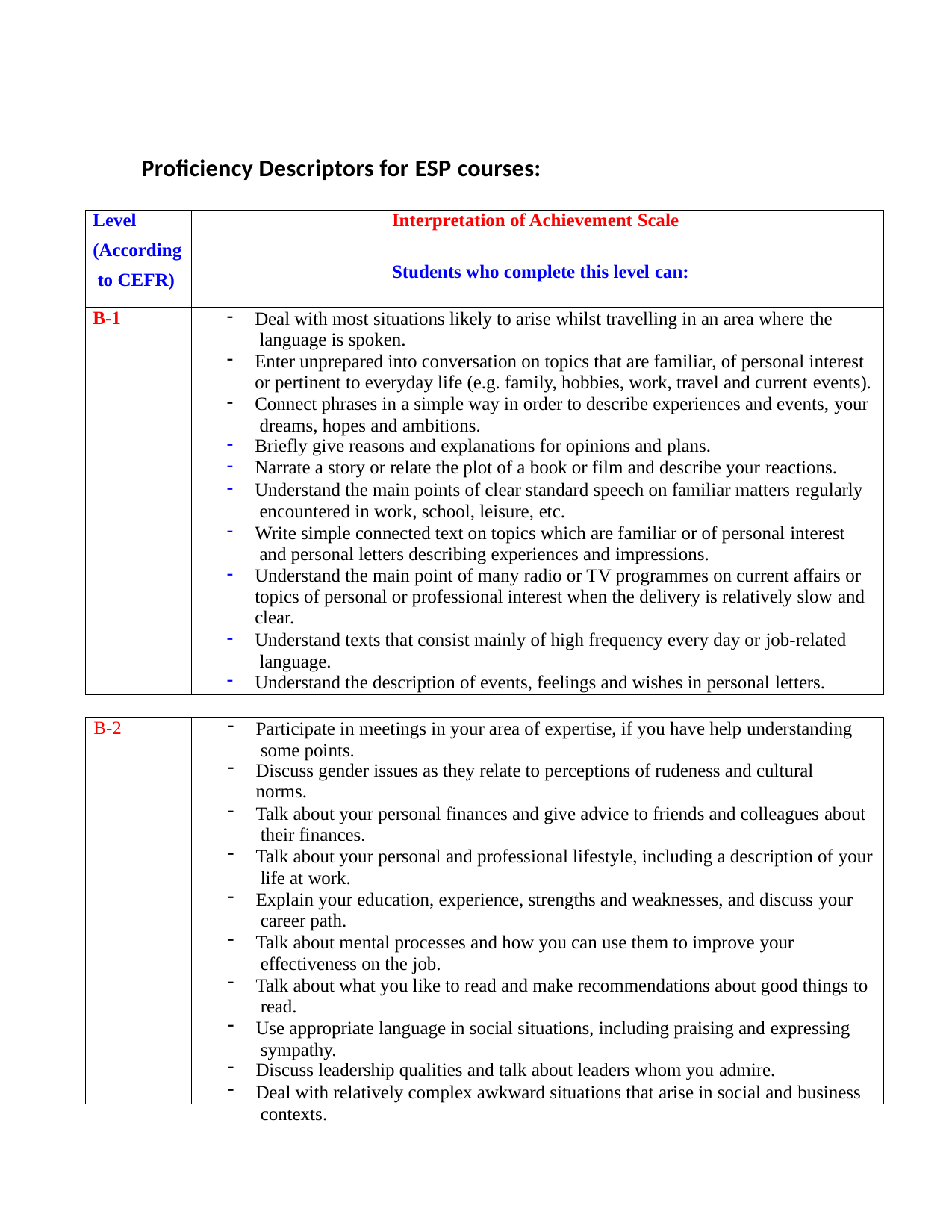

Proficiency Descriptors for ESP courses:
| Level (According to CEFR) | Interpretation of Achievement Scale Students who complete this level can: |
| --- | --- |
| B-1 | Deal with most situations likely to arise whilst travelling in an area where the language is spoken. Enter unprepared into conversation on topics that are familiar, of personal interest or pertinent to everyday life (e.g. family, hobbies, work, travel and current events). Connect phrases in a simple way in order to describe experiences and events, your dreams, hopes and ambitions. Briefly give reasons and explanations for opinions and plans. Narrate a story or relate the plot of a book or film and describe your reactions. Understand the main points of clear standard speech on familiar matters regularly encountered in work, school, leisure, etc. Write simple connected text on topics which are familiar or of personal interest and personal letters describing experiences and impressions. Understand the main point of many radio or TV programmes on current affairs or topics of personal or professional interest when the delivery is relatively slow and clear. Understand texts that consist mainly of high frequency every day or job-related language. Understand the description of events, feelings and wishes in personal letters. |
B-2

Participate in meetings in your area of expertise, if you have help understanding  some points.
Discuss gender issues as they relate to perceptions of rudeness and cultural norms.
Talk about your personal finances and give advice to friends and colleagues about  their finances.
Talk about your personal and professional lifestyle, including a description of your  life at work.
Explain your education, experience, strengths and weaknesses, and discuss your  career path.
Talk about mental processes and how you can use them to improve your  effectiveness on the job.
Talk about what you like to read and make recommendations about good things to  read.
Use appropriate language in social situations, including praising and expressing  sympathy.
Discuss leadership qualities and talk about leaders whom you admire.
Deal with relatively complex awkward situations that arise in social and business  contexts.